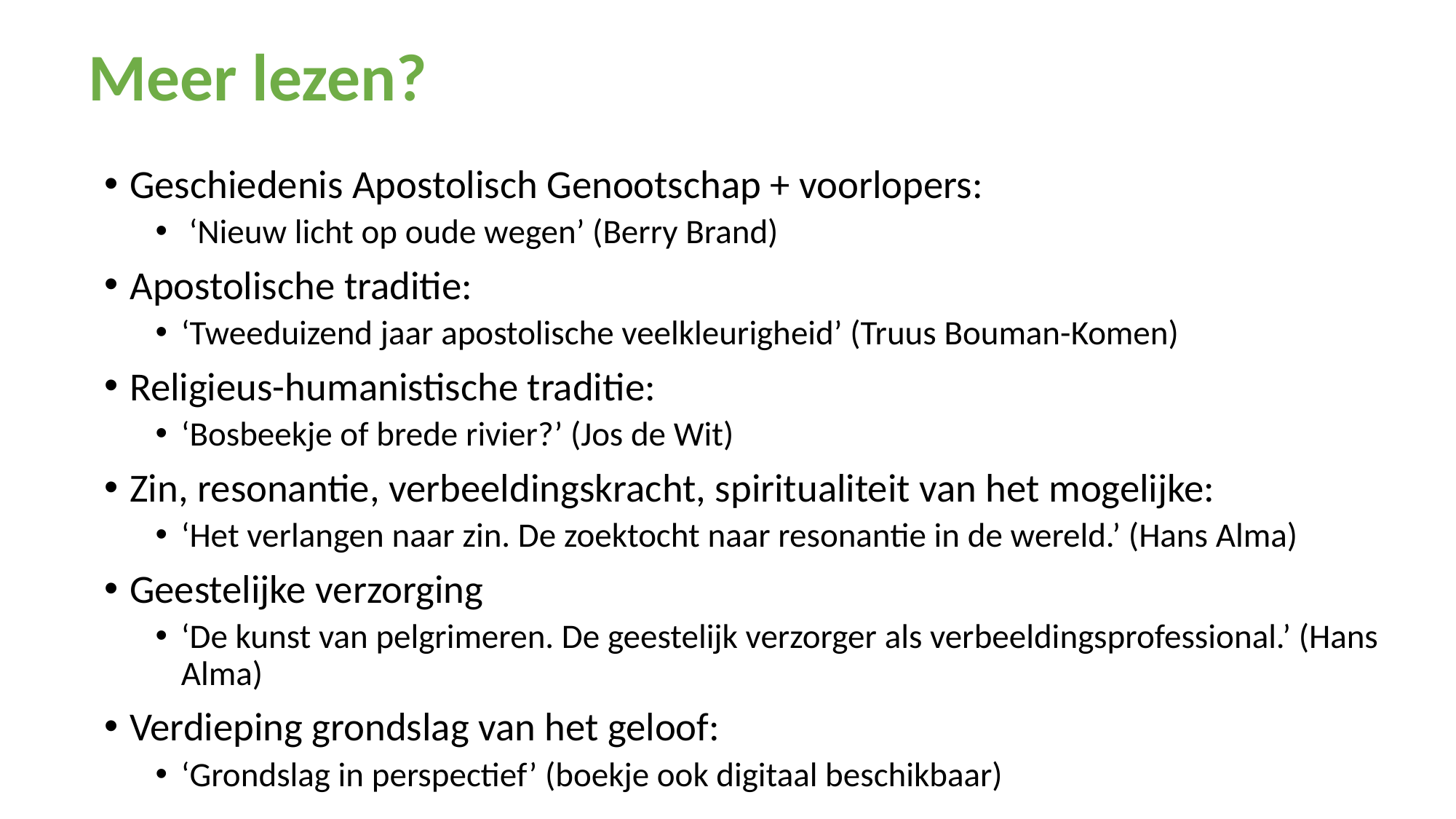

# Meer lezen?
Geschiedenis Apostolisch Genootschap + voorlopers:
 ‘Nieuw licht op oude wegen’ (Berry Brand)
Apostolische traditie:
‘Tweeduizend jaar apostolische veelkleurigheid’ (Truus Bouman-Komen)
Religieus-humanistische traditie:
‘Bosbeekje of brede rivier?’ (Jos de Wit)
Zin, resonantie, verbeeldingskracht, spiritualiteit van het mogelijke:
‘Het verlangen naar zin. De zoektocht naar resonantie in de wereld.’ (Hans Alma)
Geestelijke verzorging
‘De kunst van pelgrimeren. De geestelijk verzorger als verbeeldingsprofessional.’ (Hans Alma)
Verdieping grondslag van het geloof:
‘Grondslag in perspectief’ (boekje ook digitaal beschikbaar)